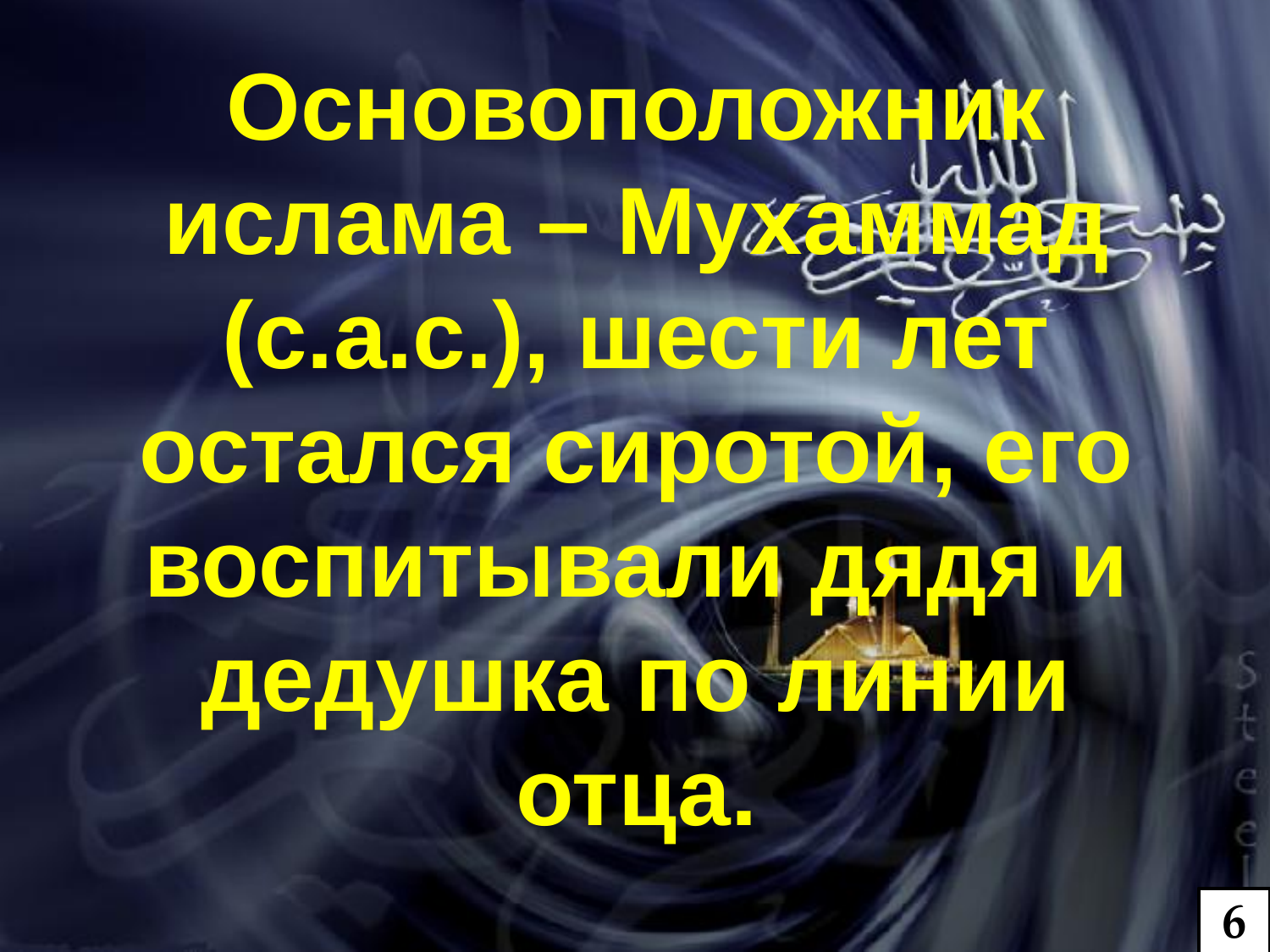

# Основоположник ислама – Мухаммад (с.а.с.), шести лет остался сиротой, его воспитывали дядя и дедушка по линии отца.
6